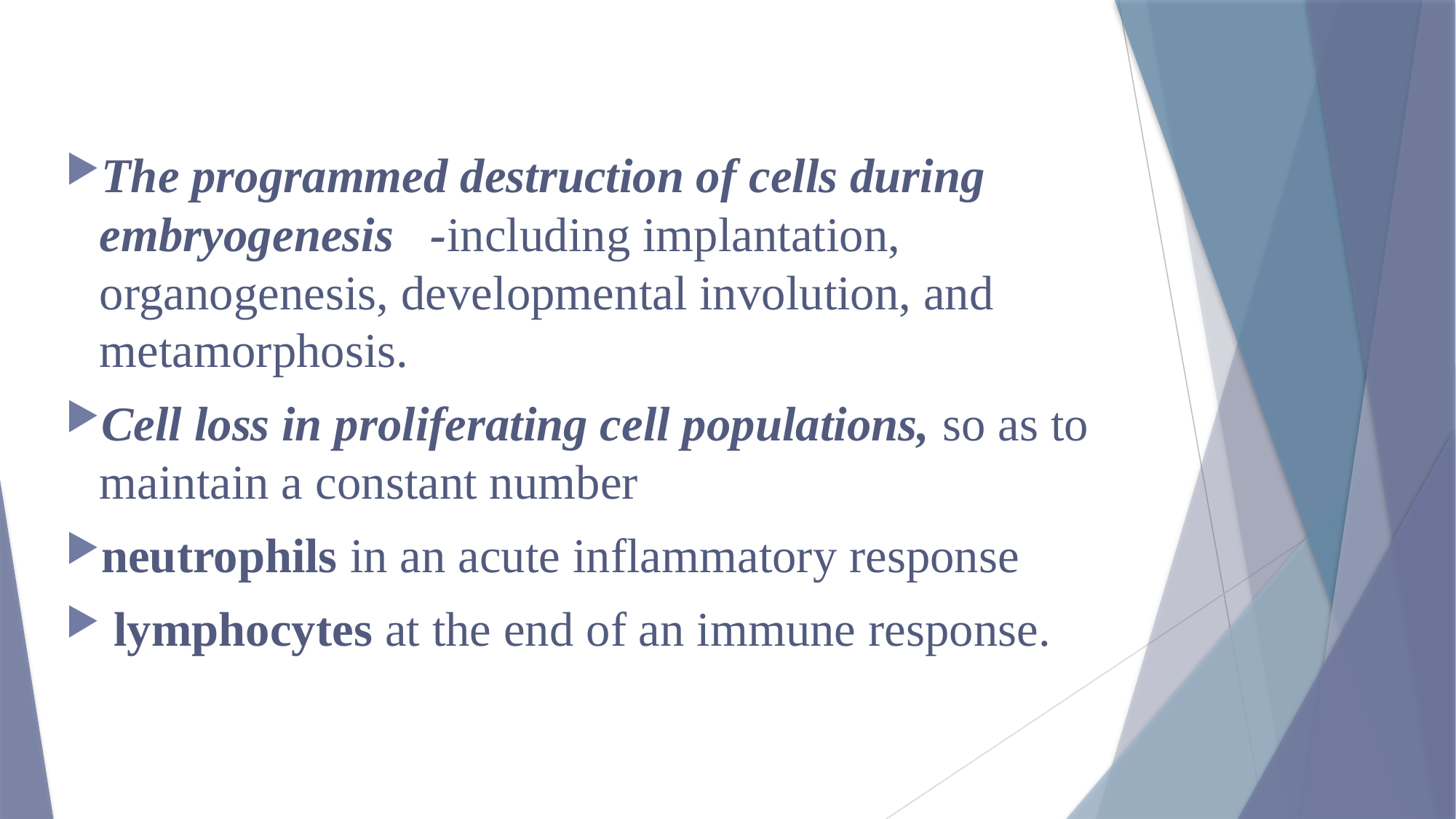

The programmed destruction of cells during embryogenesis   -including implantation, organogenesis, developmental involution, and metamorphosis.
Cell loss in proliferating cell populations, so as to maintain a constant number
neutrophils in an acute inflammatory response
 lymphocytes at the end of an immune response.